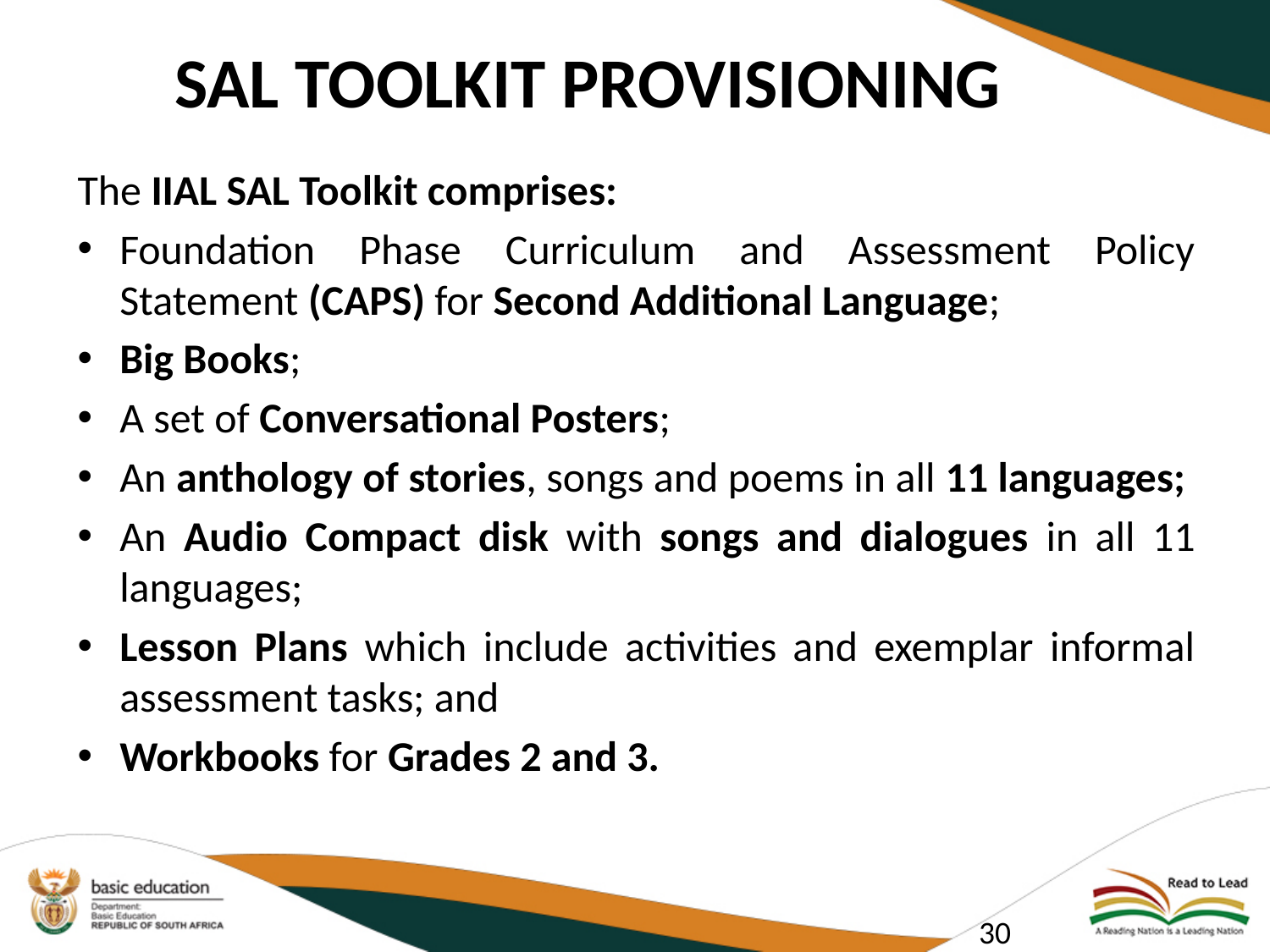

# SAL TOOLKIT PROVISIONING
The IIAL SAL Toolkit comprises:
Foundation Phase Curriculum and Assessment Policy Statement (CAPS) for Second Additional Language;
Big Books;
A set of Conversational Posters;
An anthology of stories, songs and poems in all 11 languages;
An Audio Compact disk with songs and dialogues in all 11 languages;
Lesson Plans which include activities and exemplar informal assessment tasks; and
Workbooks for Grades 2 and 3.

30